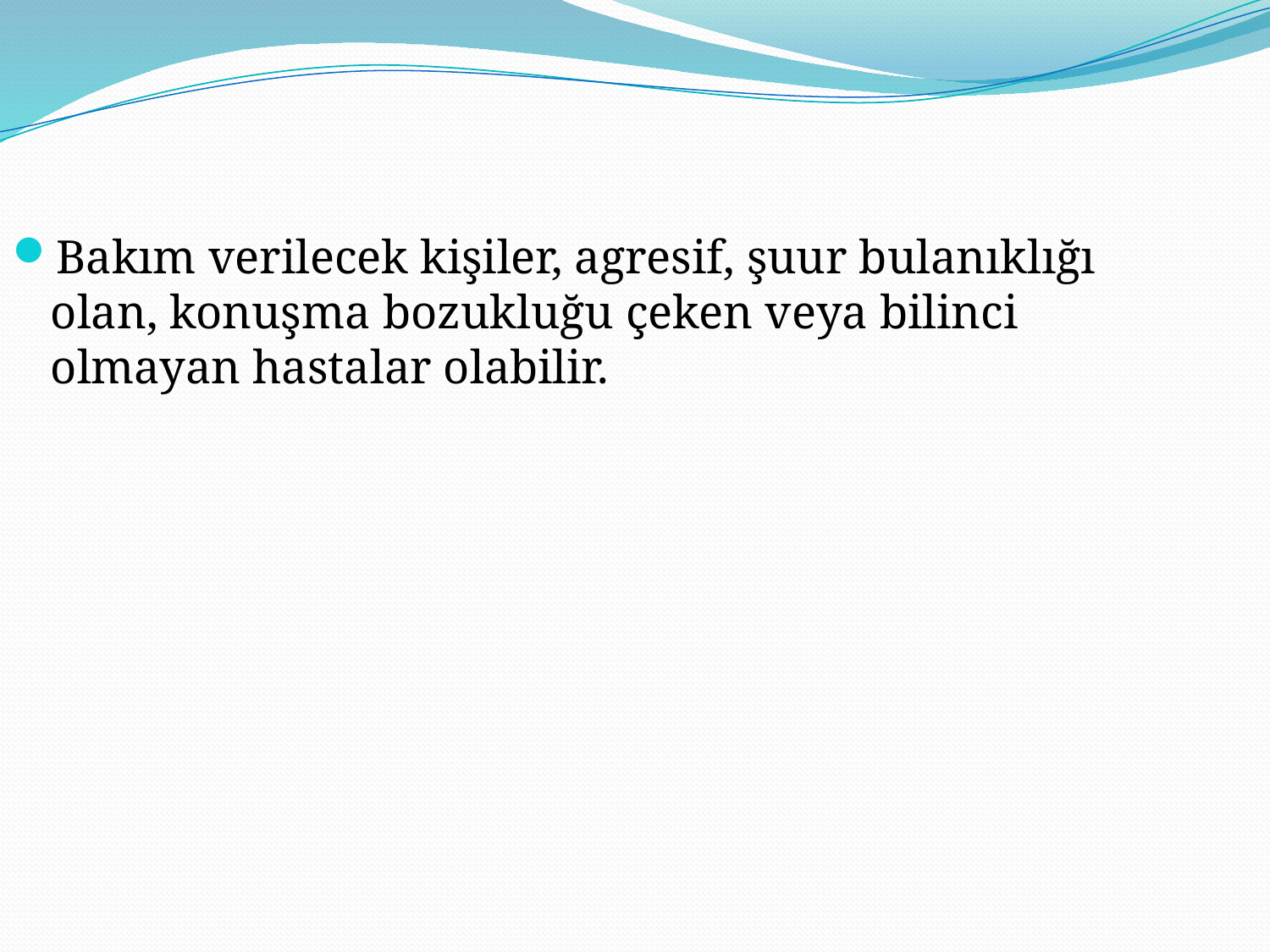

Bakım verilecek kişiler, agresif, şuur bulanıklığı olan, konuşma bozukluğu çeken veya bilinci olmayan hastalar olabilir.